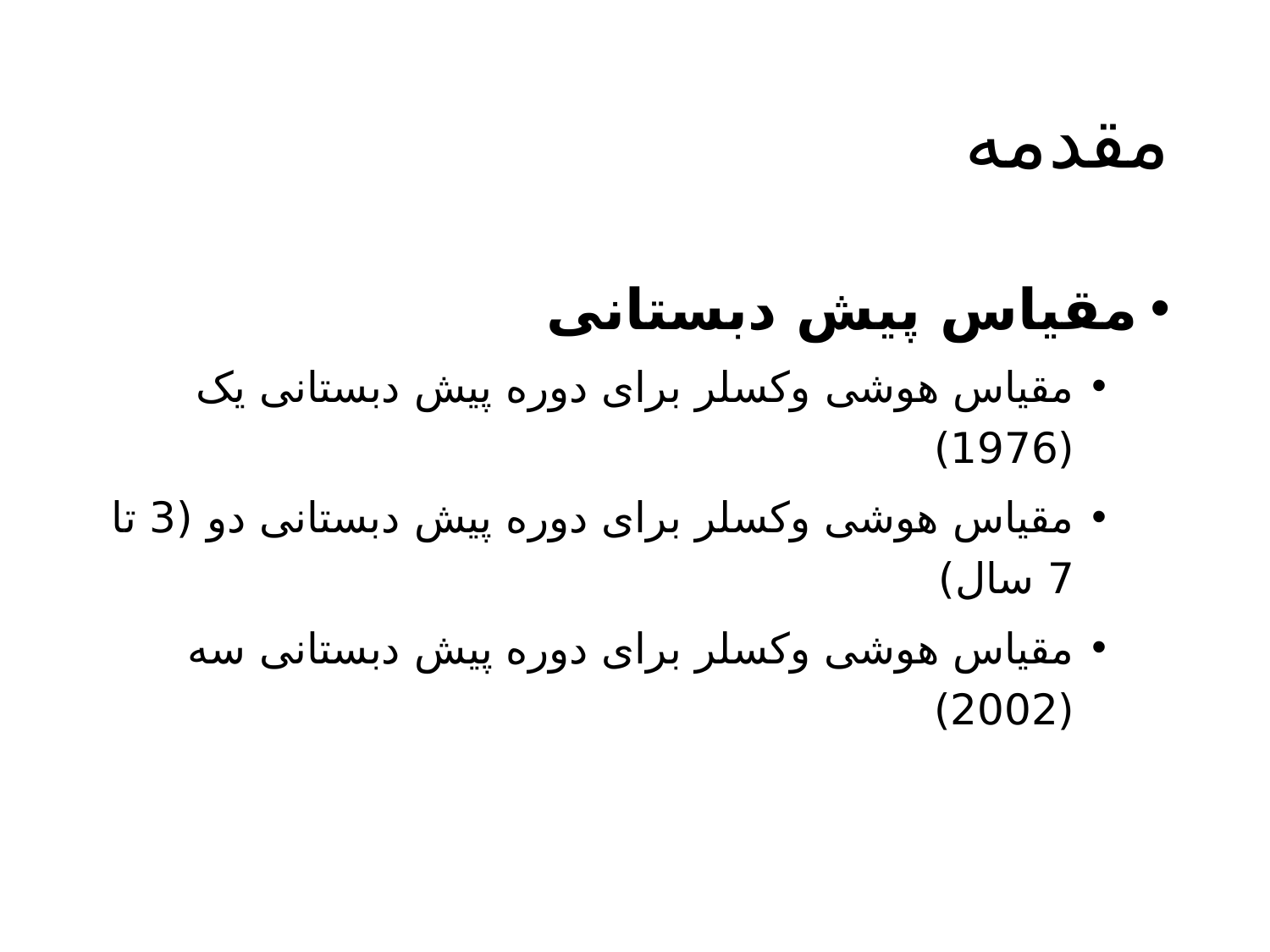

# مقدمه
مقیاس پیش دبستانی
مقیاس هوشی وکسلر برای دوره پیش دبستانی یک (1976)
مقیاس هوشی وکسلر برای دوره پیش دبستانی دو (3 تا 7 سال)
مقیاس هوشی وکسلر برای دوره پیش دبستانی سه (2002)